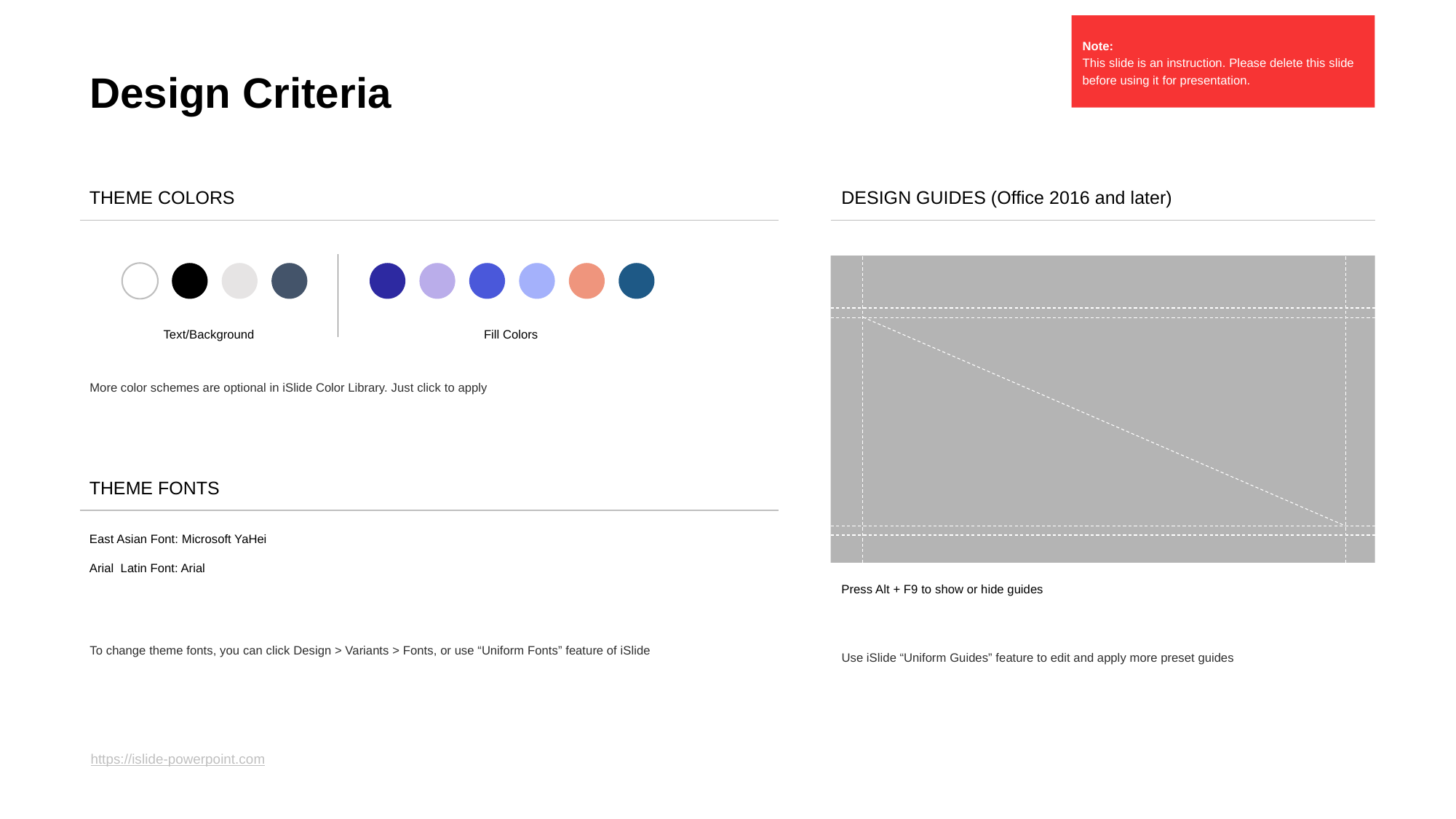

Design Criteria
Note:
This slide is an instruction. Please delete this slide before using it for presentation.
THEME COLORS
DESIGN GUIDES (Office 2016 and later)

Text/Background
Fill Colors
More color schemes are optional in iSlide Color Library. Just click to apply
THEME FONTS
East Asian Font: Microsoft YaHei

Arial  Latin Font: Arial
Press Alt + F9 to show or hide guides

Use iSlide “Uniform Guides” feature to edit and apply more preset guides
To change theme fonts, you can click Design > Variants > Fonts, or use “Uniform Fonts” feature of iSlide
https://islide-powerpoint.com